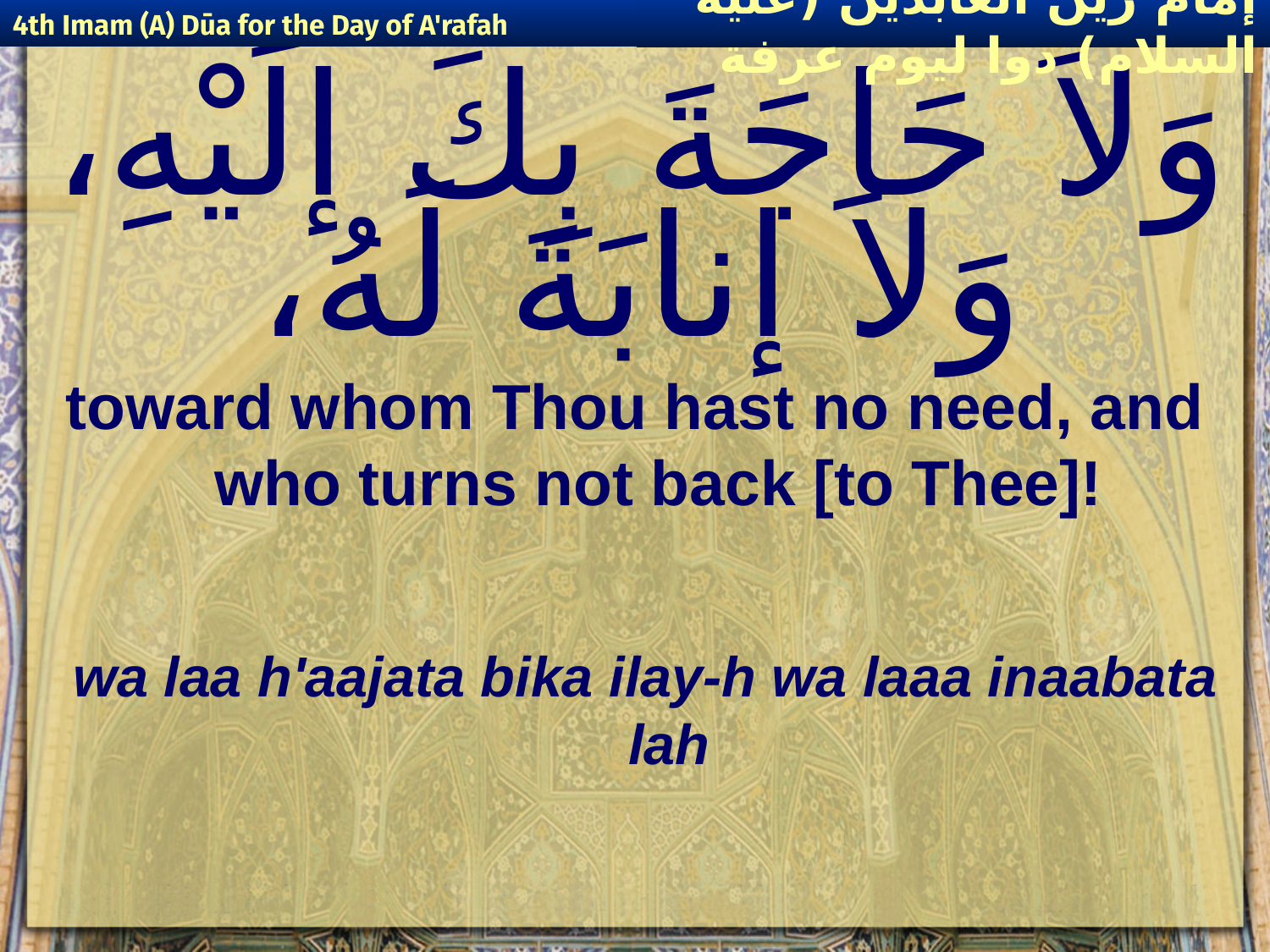

4th Imam (A) Dūa for the Day of A'rafah
إمام زين العابدين (عليه السلام) دوا ليوم عرفة
# وَلاَ حَاجَةَ بِكَ إلَيْهِ، وَلاَ إنابَةَ لَهُ،
toward whom Thou hast no need, and who turns not back [to Thee]!
wa laa h'aajata bika ilay-h wa laaa inaabata lah